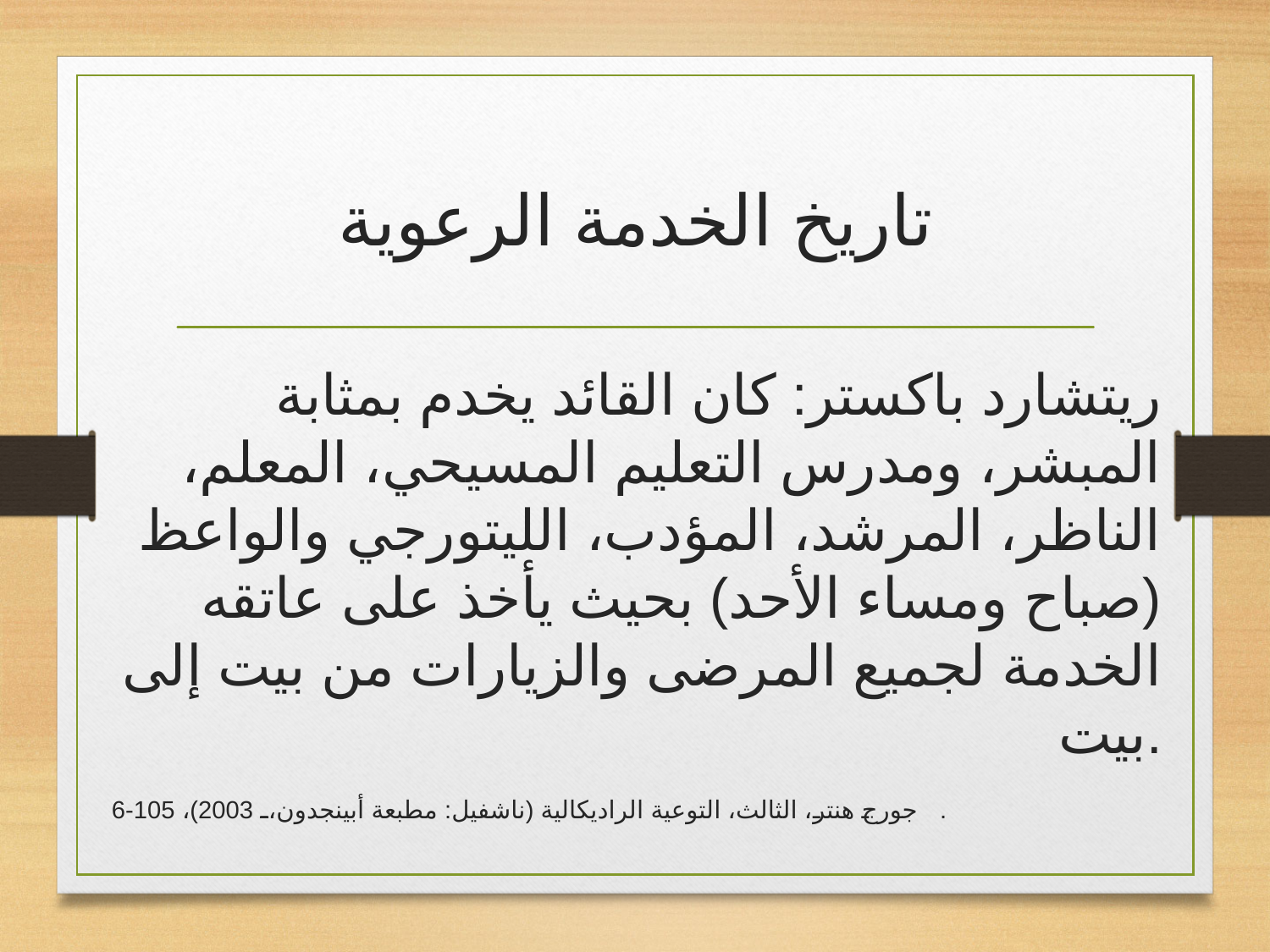

# تاريخ الخدمة الرعوية
ريتشارد باكستر: كان القائد يخدم بمثابة المبشر، ومدرس التعليم المسيحي، المعلم، الناظر، المرشد، المؤدب، الليتورجي والواعظ (صباح ومساء الأحد) بحيث يأخذ على عاتقه الخدمة لجميع المرضى والزيارات من بيت إلى بيت.

جورج هنتر، الثالث، التوعية الراديكالية (ناشفيل: مطبعة أبينجدون، 2003)، 105-6.